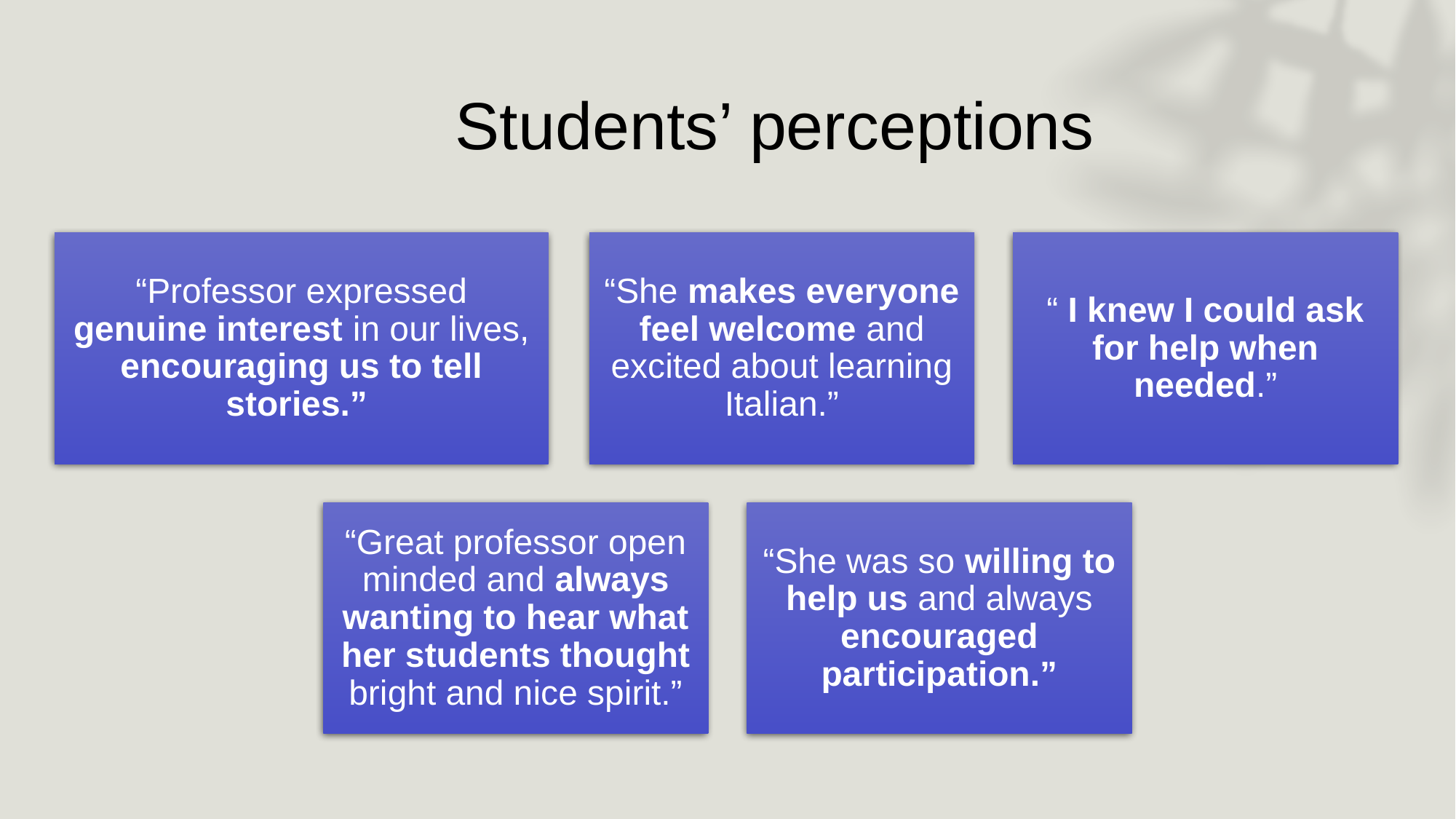

# Students’ perceptions
“Professor expressed genuine interest in our lives, encouraging us to tell stories.”
“She makes everyone feel welcome and excited about learning Italian.”
“ I knew I could ask for help when needed.”
“Great professor open minded and always wanting to hear what her students thought bright and nice spirit.”
“She was so willing to help us and always encouraged participation.”